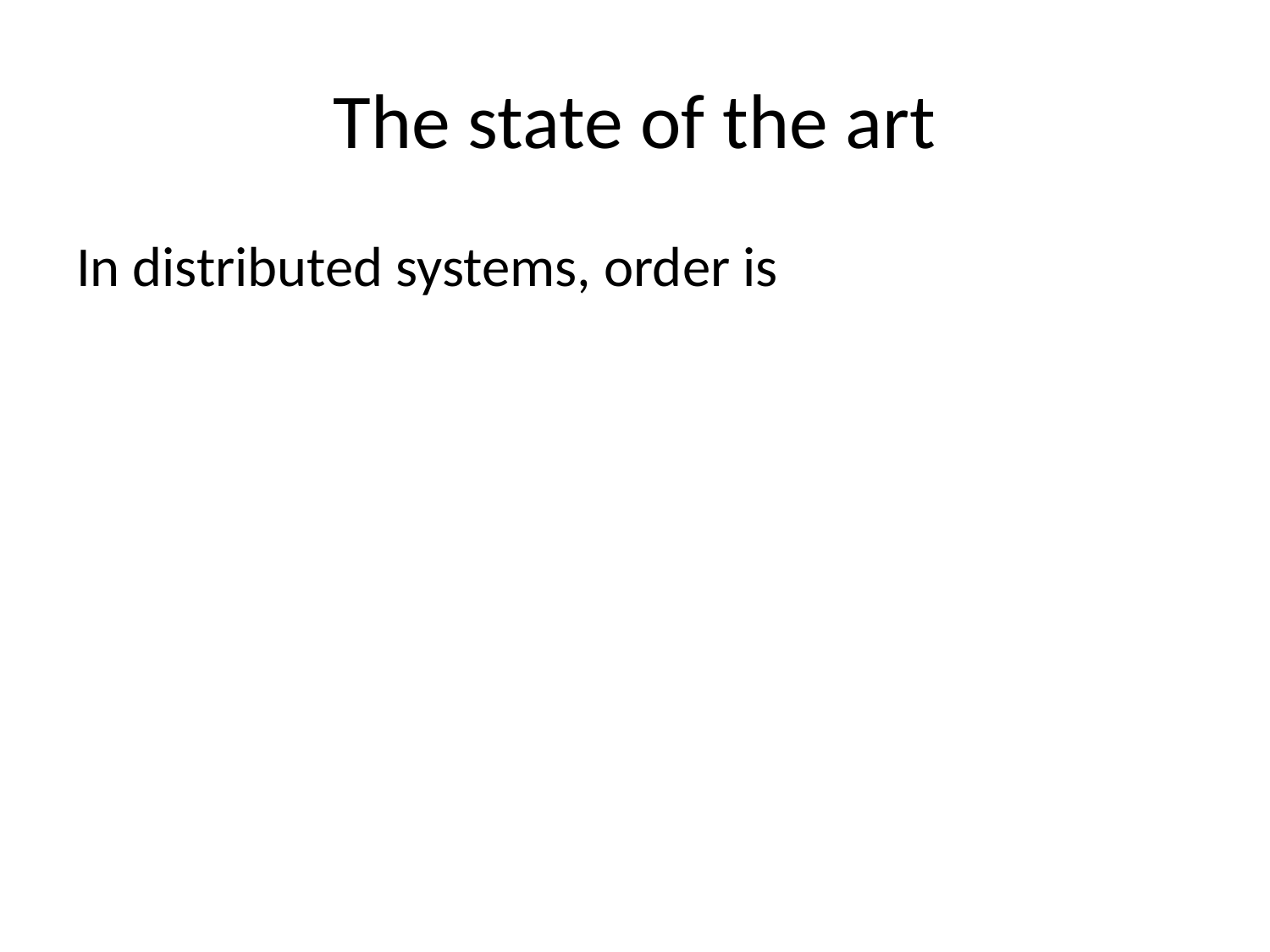

# The state of the art
In distributed systems, order is